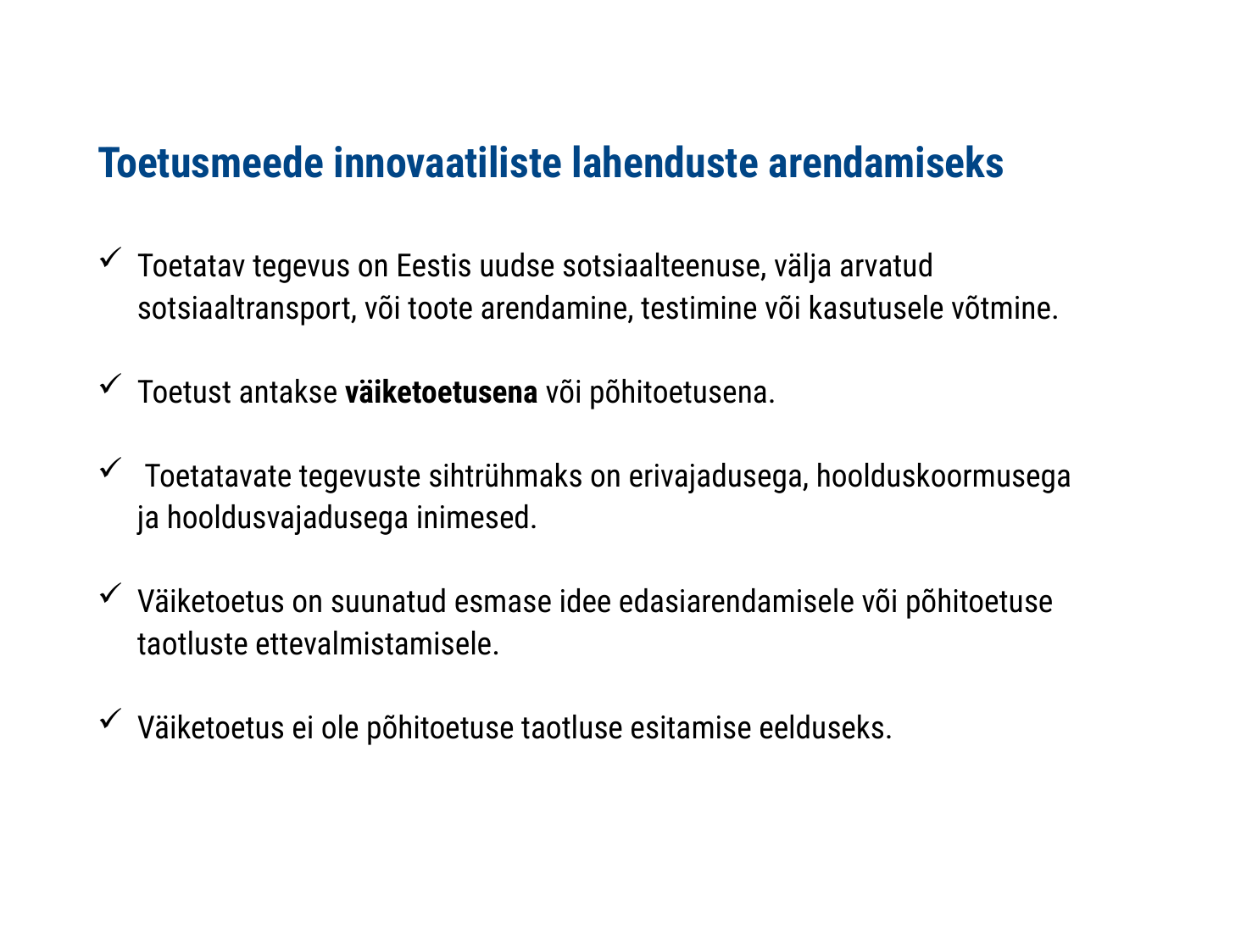

Toetusmeede innovaatiliste lahenduste arendamiseks

Toetatav tegevus on Eestis uudse sotsiaalteenuse, välja arvatud sotsiaaltransport, või toote arendamine, testimine või kasutusele võtmine.

Toetust antakse väiketoetusena või põhitoetusena.

 Toetatavate tegevuste sihtrühmaks on erivajadusega, hoolduskoormusega ja hooldusvajadusega inimesed.

Väiketoetus on suunatud esmase idee edasiarendamisele või põhitoetuse taotluste ettevalmistamisele.

Väiketoetus ei ole põhitoetuse taotluse esitamise eelduseks.